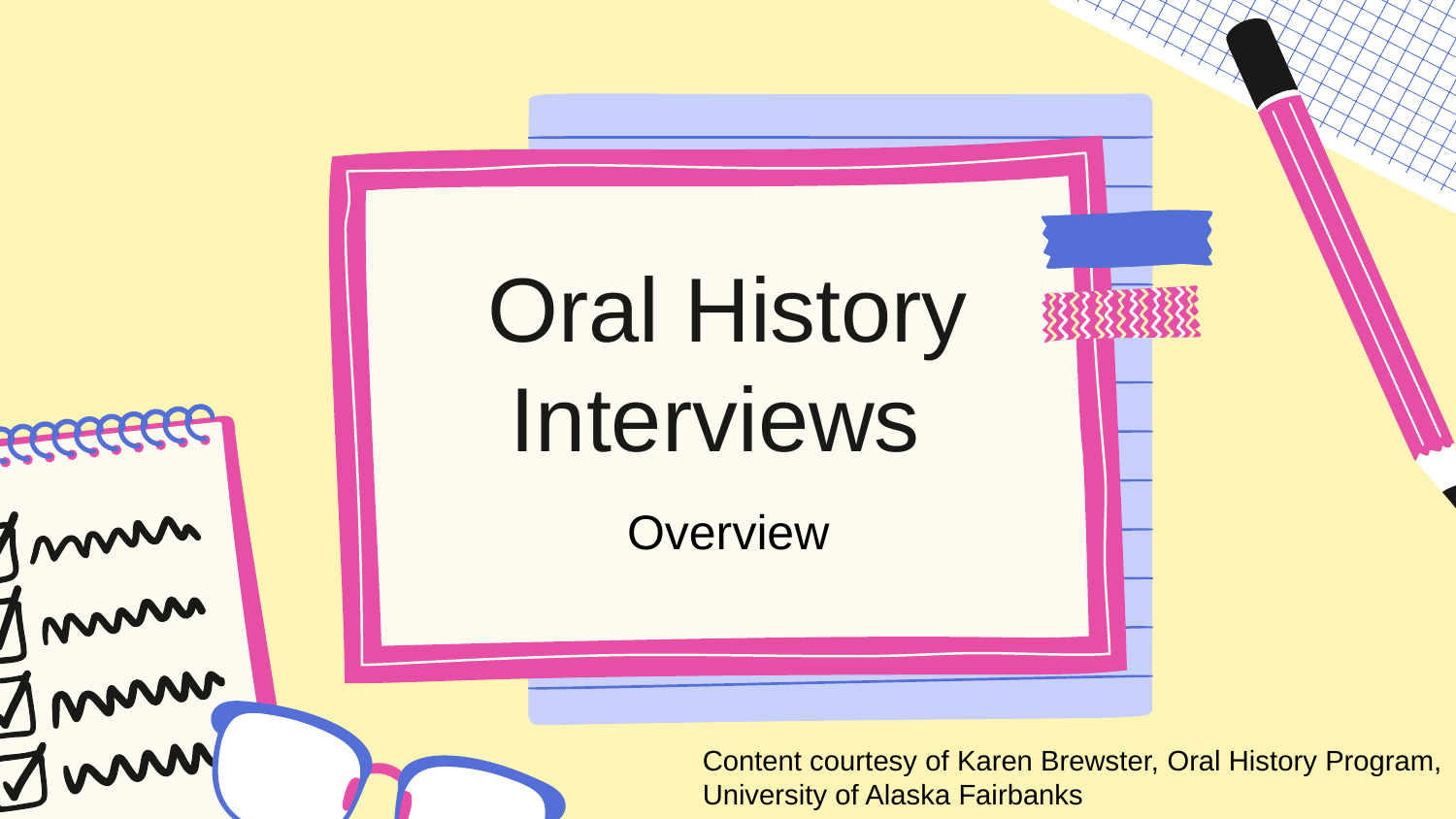

Oral History
Interviews
Overview
Content courtesy of Karen Brewster, Oral History Program,
University of Alaska Fairbanks